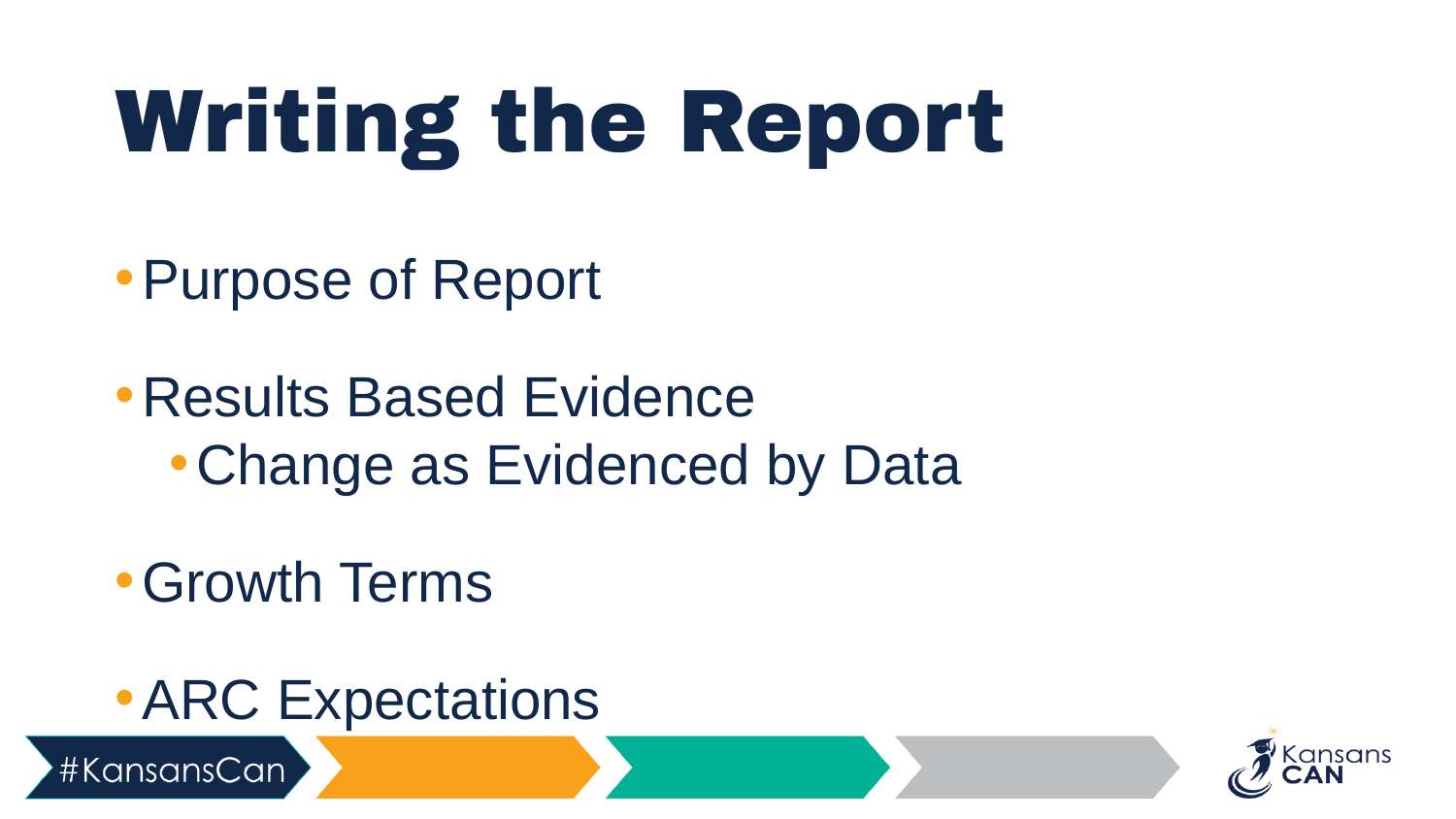

# Writing the Report
Purpose of Report
Results Based Evidence
Change as Evidenced by Data
Growth Terms
ARC Expectations